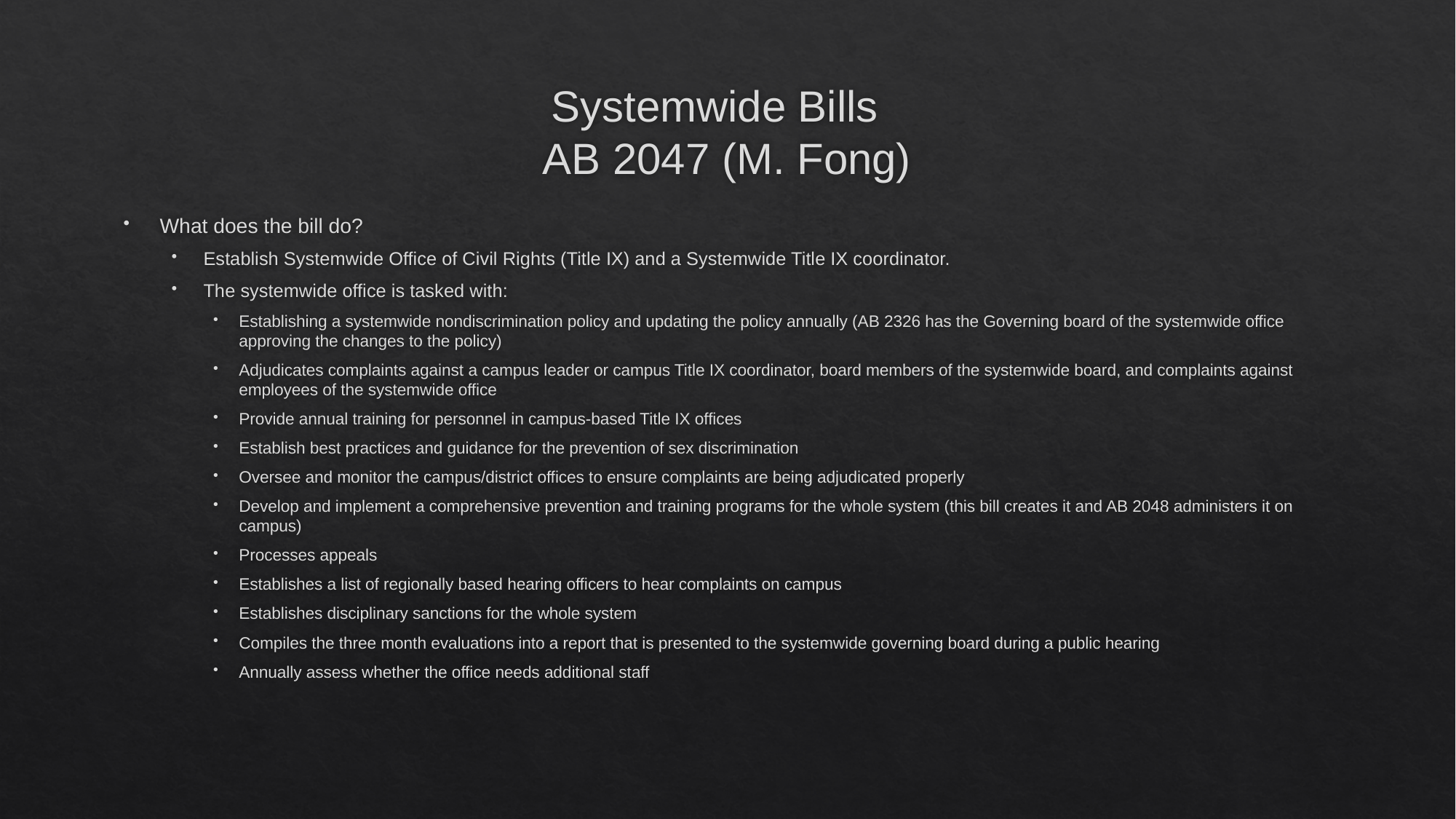

# Systemwide Bills AB 2047 (M. Fong)
What does the bill do?
Establish Systemwide Office of Civil Rights (Title IX) and a Systemwide Title IX coordinator.
The systemwide office is tasked with:
Establishing a systemwide nondiscrimination policy and updating the policy annually (AB 2326 has the Governing board of the systemwide office approving the changes to the policy)
Adjudicates complaints against a campus leader or campus Title IX coordinator, board members of the systemwide board, and complaints against employees of the systemwide office
Provide annual training for personnel in campus-based Title IX offices
Establish best practices and guidance for the prevention of sex discrimination
Oversee and monitor the campus/district offices to ensure complaints are being adjudicated properly
Develop and implement a comprehensive prevention and training programs for the whole system (this bill creates it and AB 2048 administers it on campus)
Processes appeals
Establishes a list of regionally based hearing officers to hear complaints on campus
Establishes disciplinary sanctions for the whole system
Compiles the three month evaluations into a report that is presented to the systemwide governing board during a public hearing
Annually assess whether the office needs additional staff